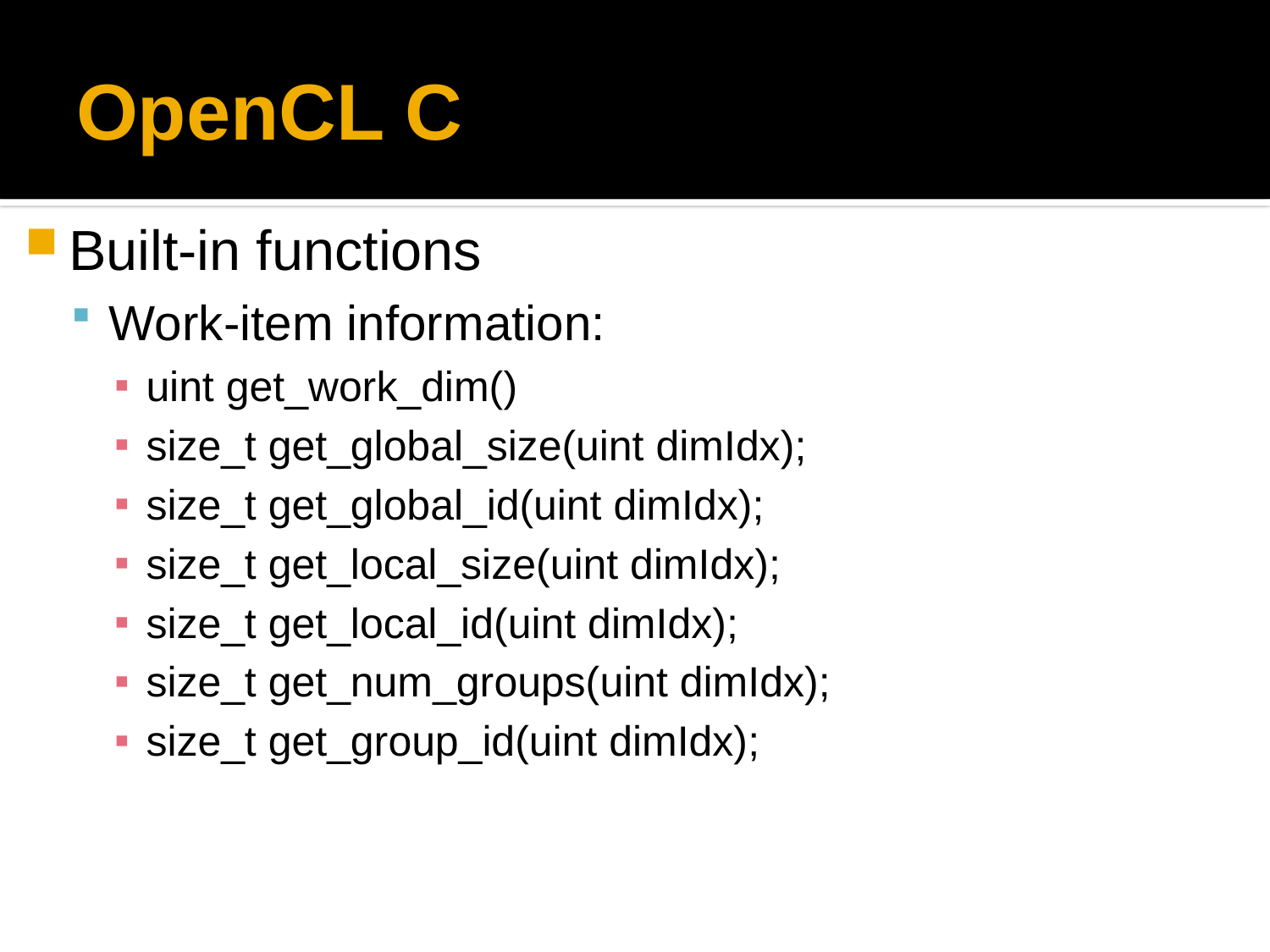

# OpenCL C
Built-in functions
Work-item information:
uint get_work_dim()
size_t get_global_size(uint dimIdx);
size_t get_global_id(uint dimIdx);
size_t get_local_size(uint dimIdx);
size_t get_local_id(uint dimIdx);
size_t get_num_groups(uint dimIdx);
size_t get_group_id(uint dimIdx);